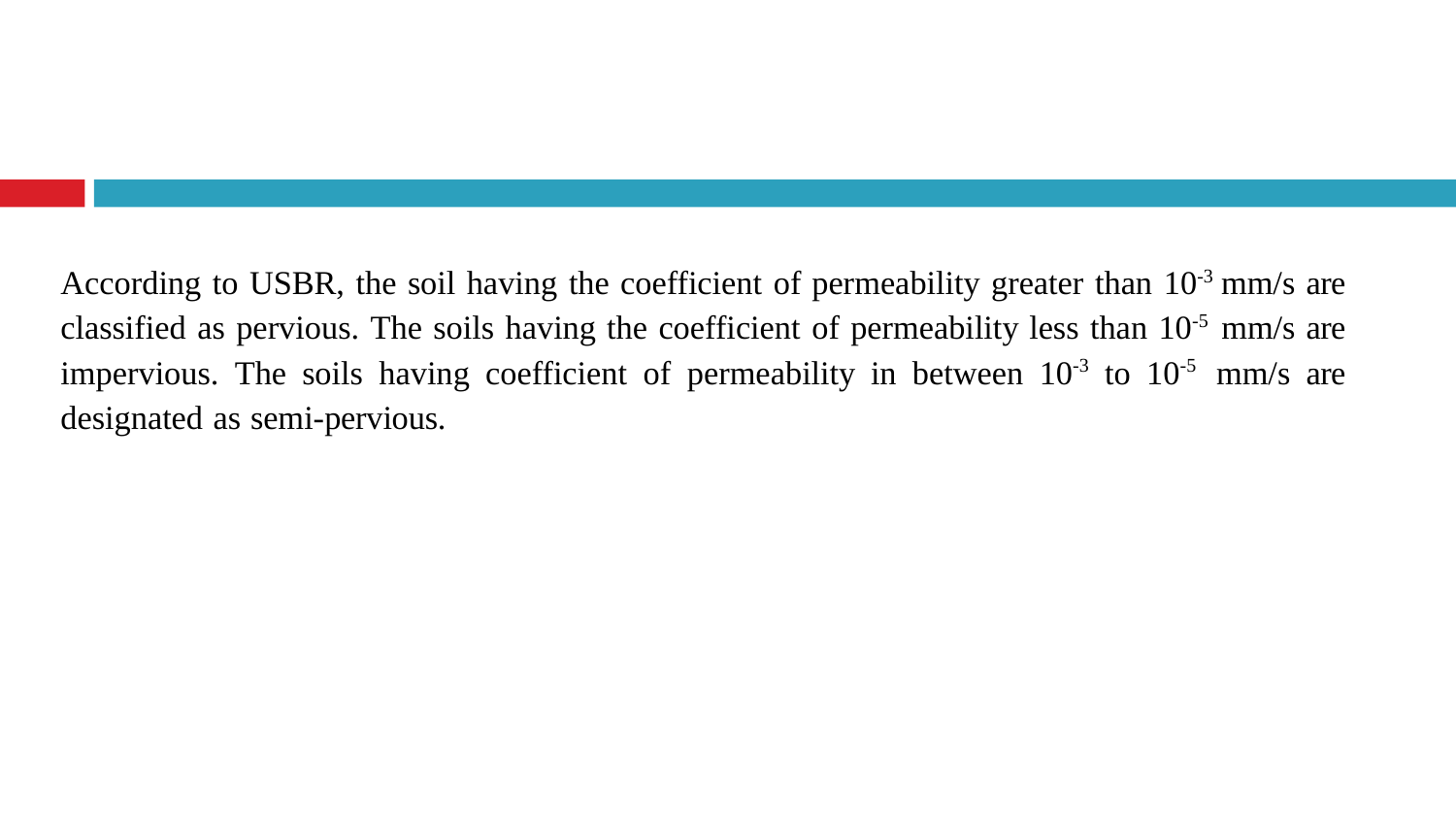

According to USBR, the soil having the coefficient of permeability greater than 10-3 mm/s are classified as pervious. The soils having the coefficient of permeability less than 10-5 mm/s are impervious. The soils having coefficient of permeability in between 10-3 to 10-5 mm/s are designated as semi-pervious.